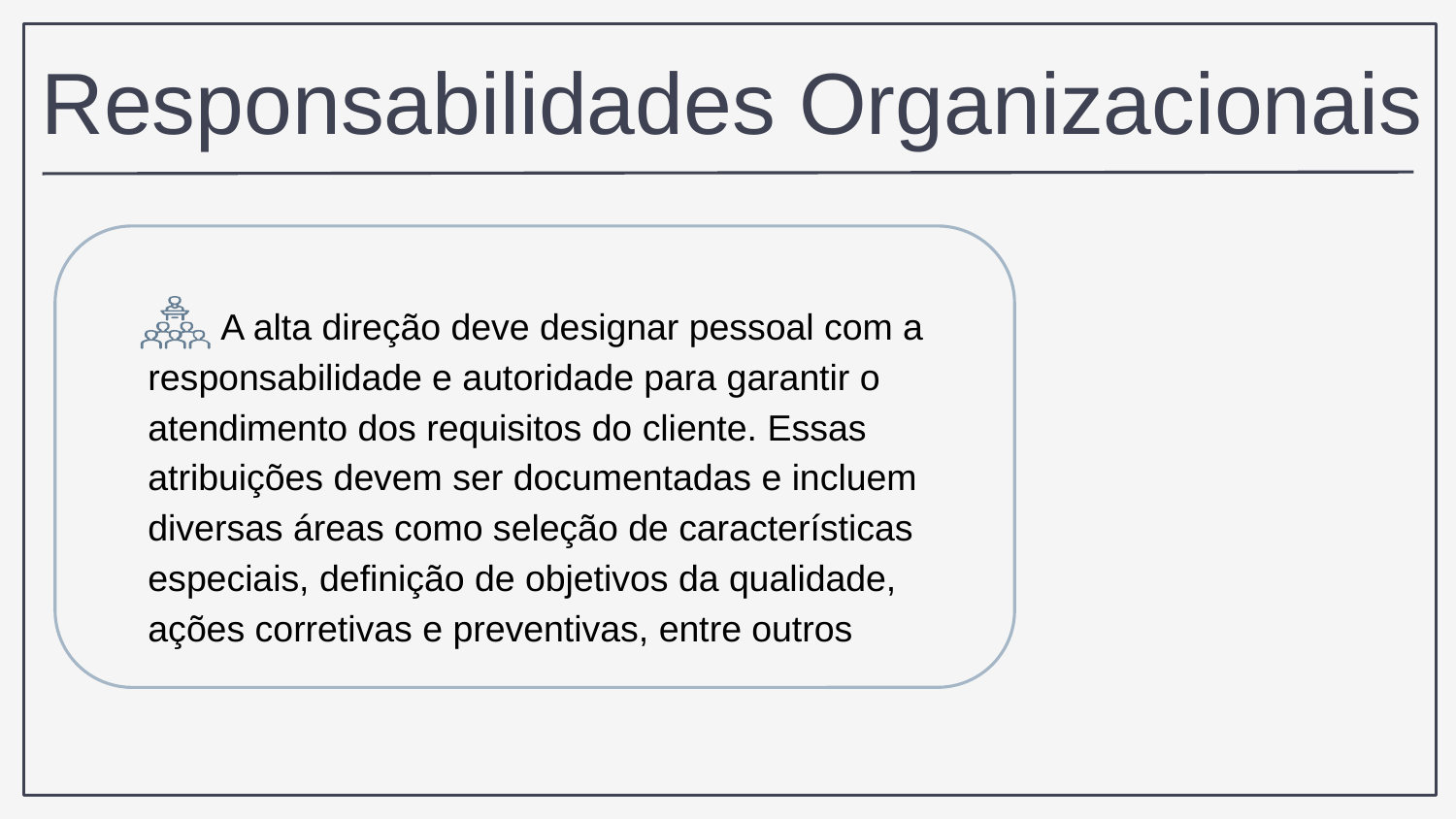

Responsabilidades Organizacionais

A alta direção deve designar pessoal com a responsabilidade e autoridade para garantir o atendimento dos requisitos do cliente. Essas atribuições devem ser documentadas e incluem diversas áreas como seleção de características especiais, definição de objetivos da qualidade, ações corretivas e preventivas, entre outros